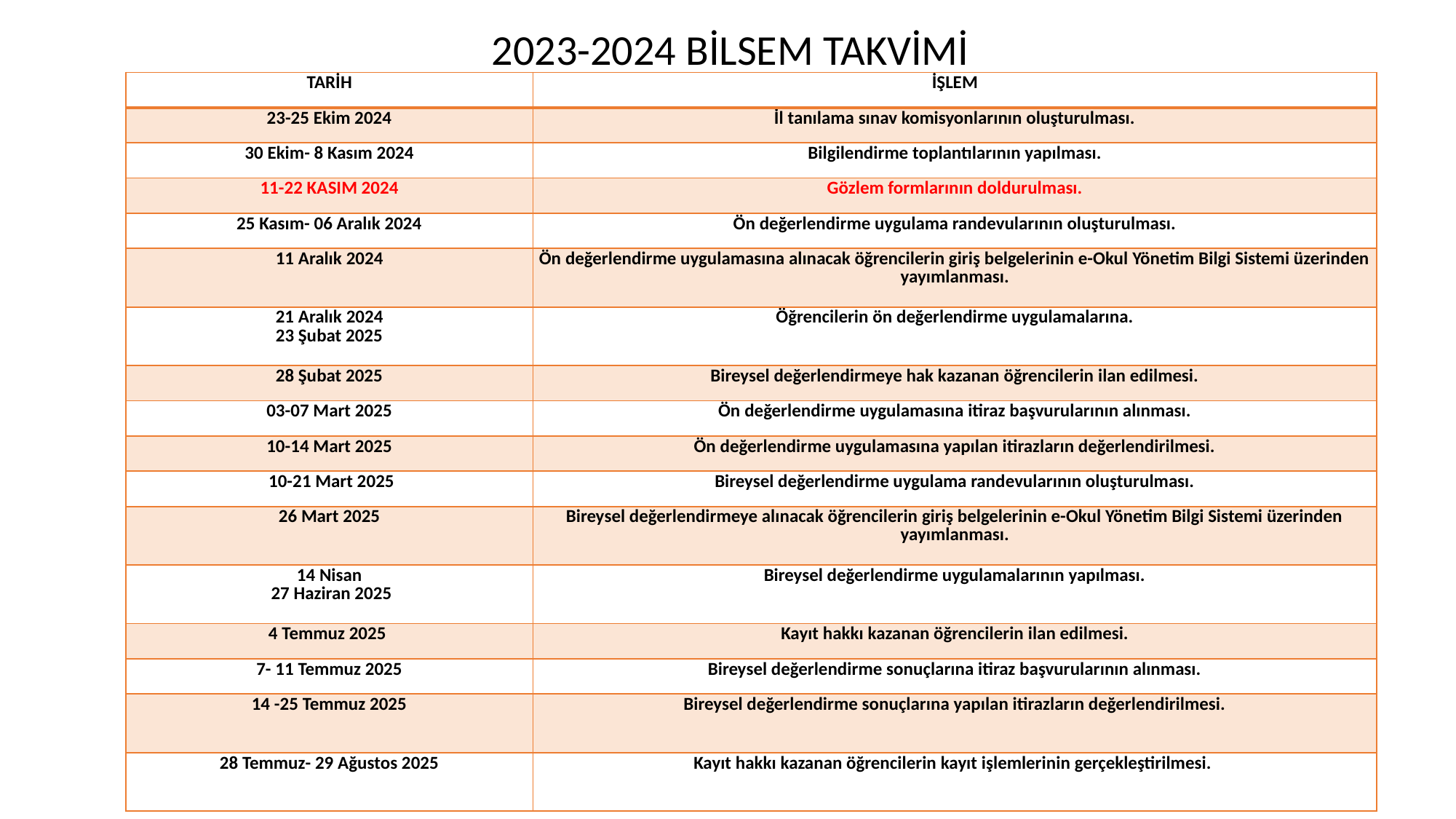

# 2023-2024 BİLSEM TAKVİMİ
| TARİH | İŞLEM |
| --- | --- |
| 23-25 Ekim 2024 | İl tanılama sınav komisyonlarının oluşturulması. |
| 30 Ekim- 8 Kasım 2024 | Bilgilendirme toplantılarının yapılması. |
| 11-22 KASIM 2024 | Gözlem formlarının doldurulması. |
| 25 Kasım- 06 Aralık 2024 | Ön değerlendirme uygulama randevularının oluşturulması. |
| 11 Aralık 2024 | Ön değerlendirme uygulamasına alınacak öğrencilerin giriş belgelerinin e-Okul Yönetim Bilgi Sistemi üzerinden yayımlanması. |
| 21 Aralık 2024 23 Şubat 2025 | Öğrencilerin ön değerlendirme uygulamalarına. |
| 28 Şubat 2025 | Bireysel değerlendirmeye hak kazanan öğrencilerin ilan edilmesi. |
| 03-07 Mart 2025 | Ön değerlendirme uygulamasına itiraz başvurularının alınması. |
| 10-14 Mart 2025 | Ön değerlendirme uygulamasına yapılan itirazların değerlendirilmesi. |
| 10-21 Mart 2025 | Bireysel değerlendirme uygulama randevularının oluşturulması. |
| 26 Mart 2025 | Bireysel değerlendirmeye alınacak öğrencilerin giriş belgelerinin e-Okul Yönetim Bilgi Sistemi üzerinden yayımlanması. |
| 14 Nisan 27 Haziran 2025 | Bireysel değerlendirme uygulamalarının yapılması. |
| 4 Temmuz 2025 | Kayıt hakkı kazanan öğrencilerin ilan edilmesi. |
| 7- 11 Temmuz 2025 | Bireysel değerlendirme sonuçlarına itiraz başvurularının alınması. |
| 14 -25 Temmuz 2025 | Bireysel değerlendirme sonuçlarına yapılan itirazların değerlendirilmesi. |
| 28 Temmuz- 29 Ağustos 2025 | Kayıt hakkı kazanan öğrencilerin kayıt işlemlerinin gerçekleştirilmesi. |